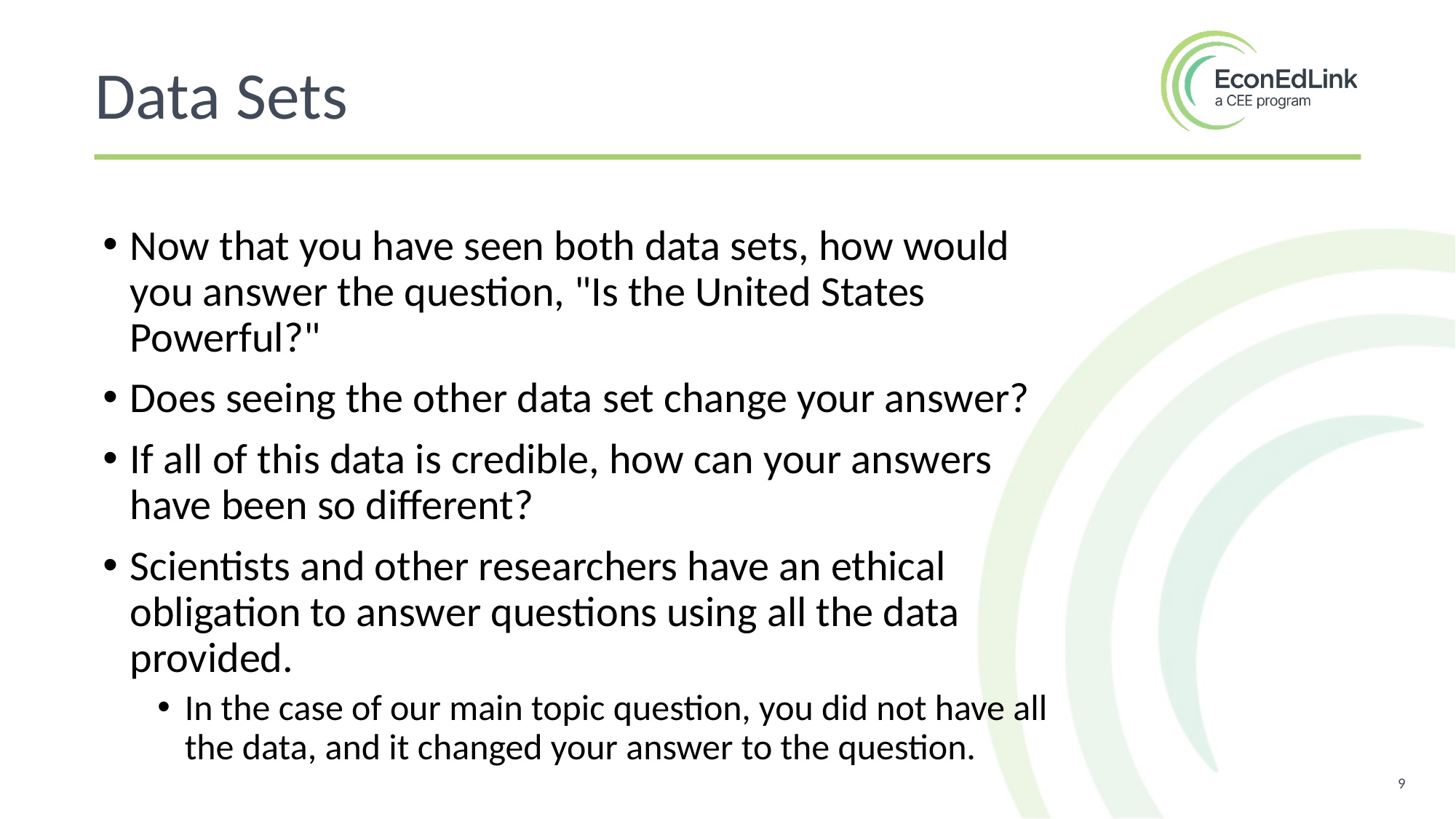

Data Sets
Now that you have seen both data sets, how would you answer the question, "Is the United States Powerful?"
Does seeing the other data set change your answer?
If all of this data is credible, how can your answers have been so different?
Scientists and other researchers have an ethical obligation to answer questions using all the data provided.
In the case of our main topic question, you did not have all the data, and it changed your answer to the question.
9